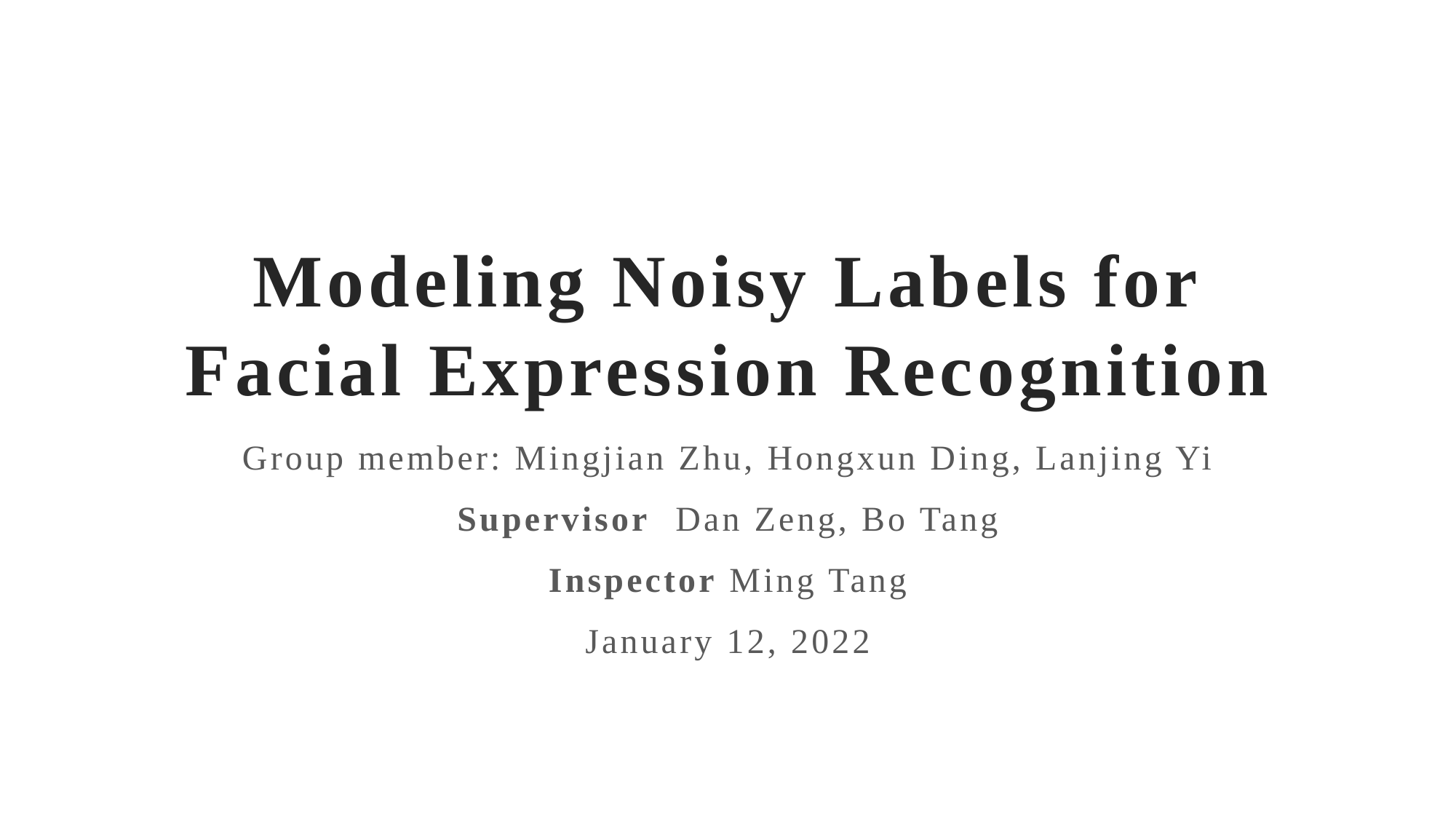

# Modeling Noisy Labels for Facial Expression Recognition
Group member: Mingjian Zhu, Hongxun Ding, Lanjing Yi
Supervisor	Dan Zeng, Bo Tang
Inspector Ming Tang
January 12, 2022